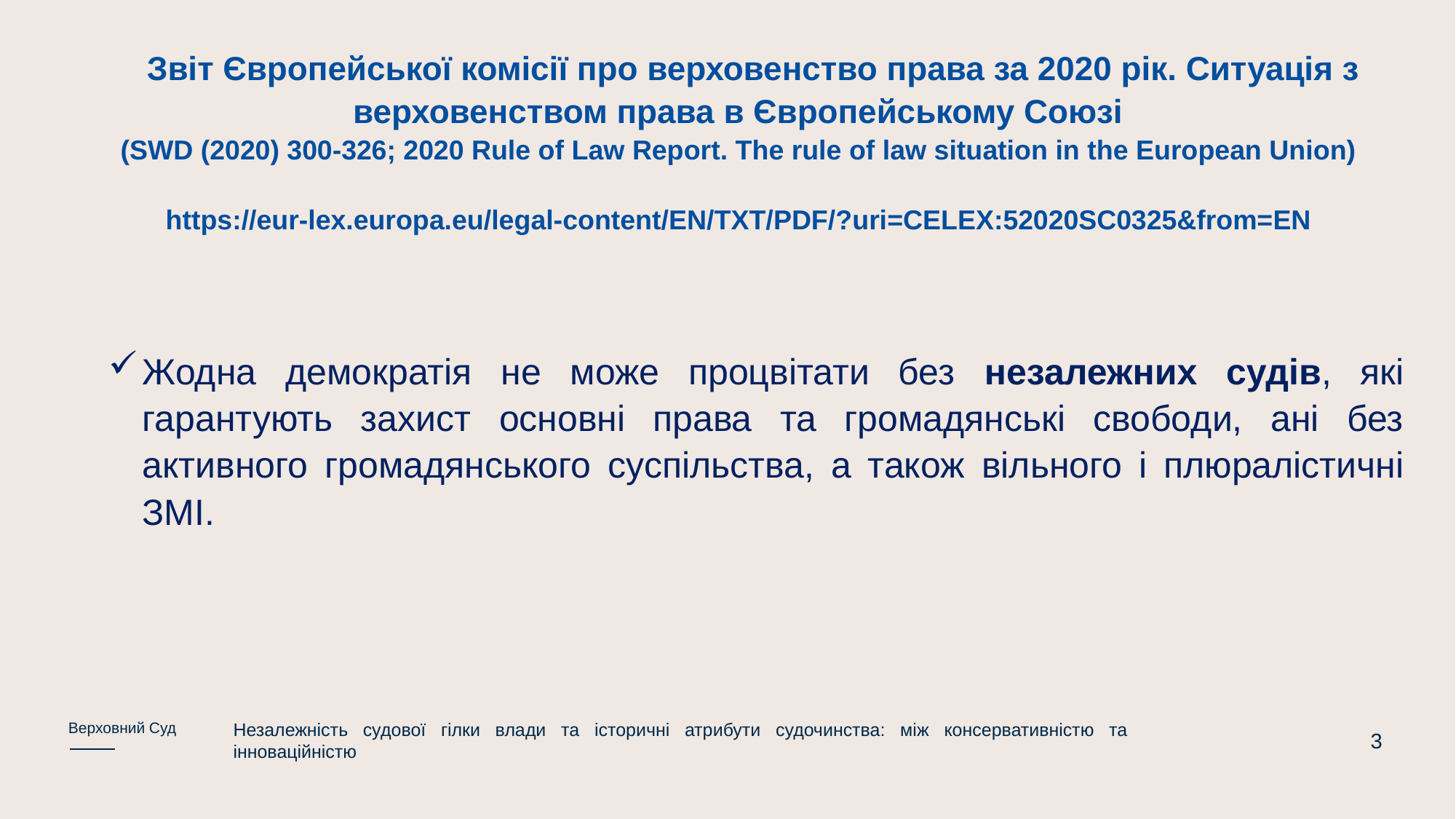

# Звіт Європейської комісії про верховенство права за 2020 рік. Ситуація з верховенством права в Європейському Союзі (SWD (2020) 300-326; 2020 Rule of Law Report. The rule of law situation in the European Union) https://eur-lex.europa.eu/legal-content/EN/TXT/PDF/?uri=CELEX:52020SC0325&from=EN
Жодна демократія не може процвітати без незалежних судів, які гарантують захист основні права та громадянські свободи, ані без активного громадянського суспільства, а також вільного і плюралістичні ЗМІ.
Незалежність судової гілки влади та історичні атрибути судочинства: між консервативністю та інноваційністю
Верховний Суд
3